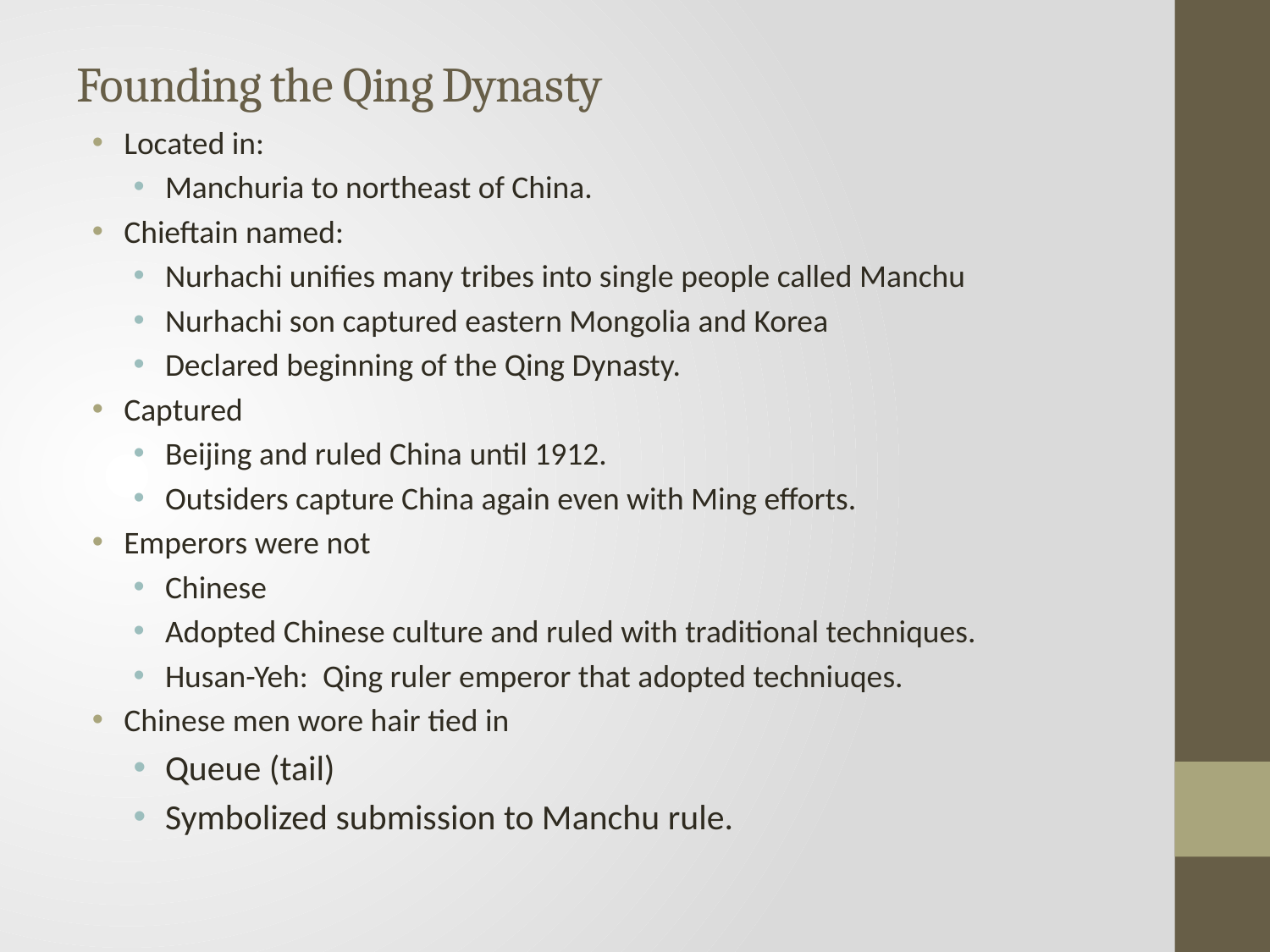

# Founding the Qing Dynasty
Located in:
Manchuria to northeast of China.
Chieftain named:
Nurhachi unifies many tribes into single people called Manchu
Nurhachi son captured eastern Mongolia and Korea
Declared beginning of the Qing Dynasty.
Captured
Beijing and ruled China until 1912.
Outsiders capture China again even with Ming efforts.
Emperors were not
Chinese
Adopted Chinese culture and ruled with traditional techniques.
Husan-Yeh:  Qing ruler emperor that adopted techniuqes.
Chinese men wore hair tied in
Queue (tail)
Symbolized submission to Manchu rule.